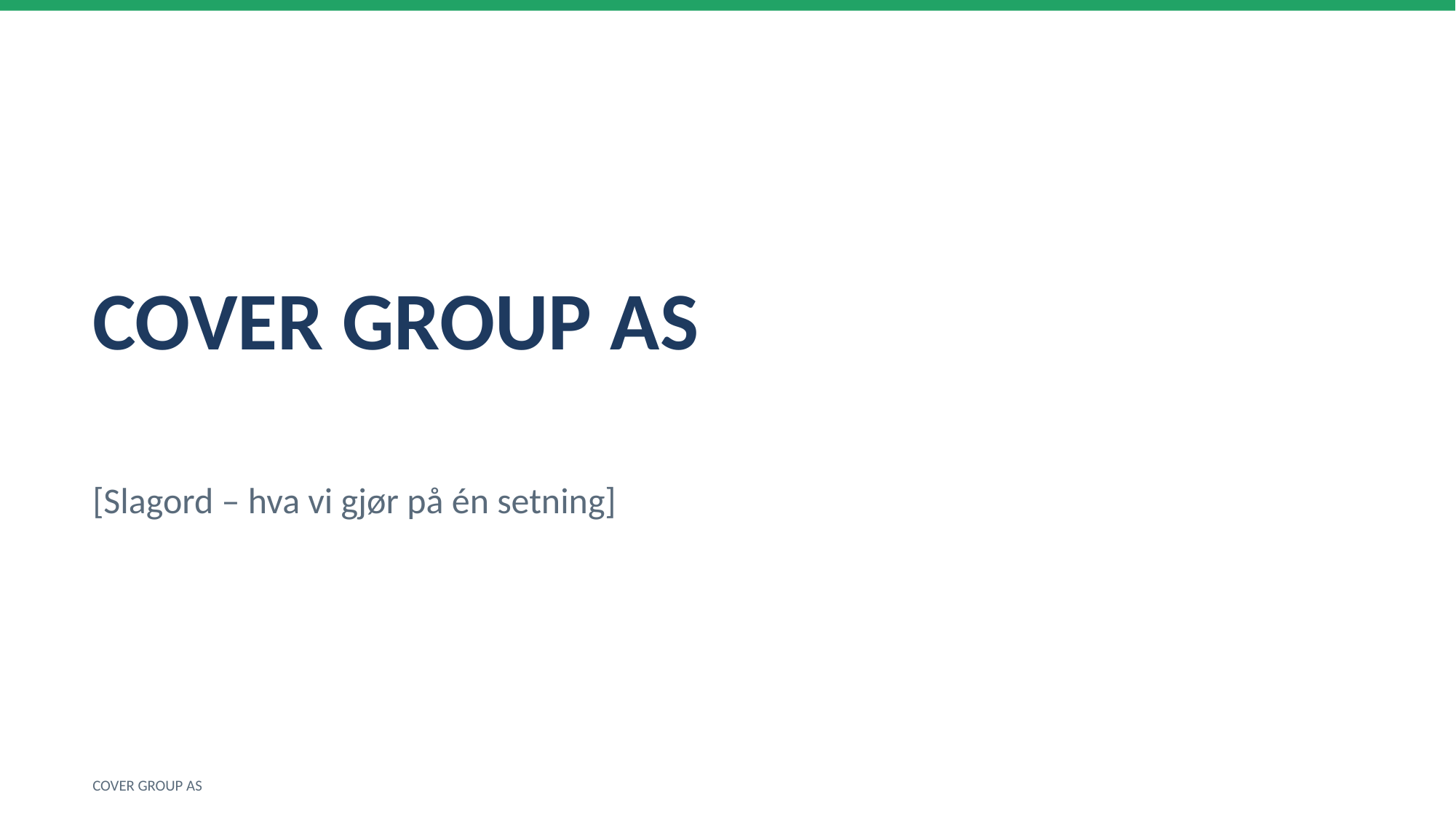

COVER GROUP AS
[Slagord – hva vi gjør på én setning]
COVER GROUP AS